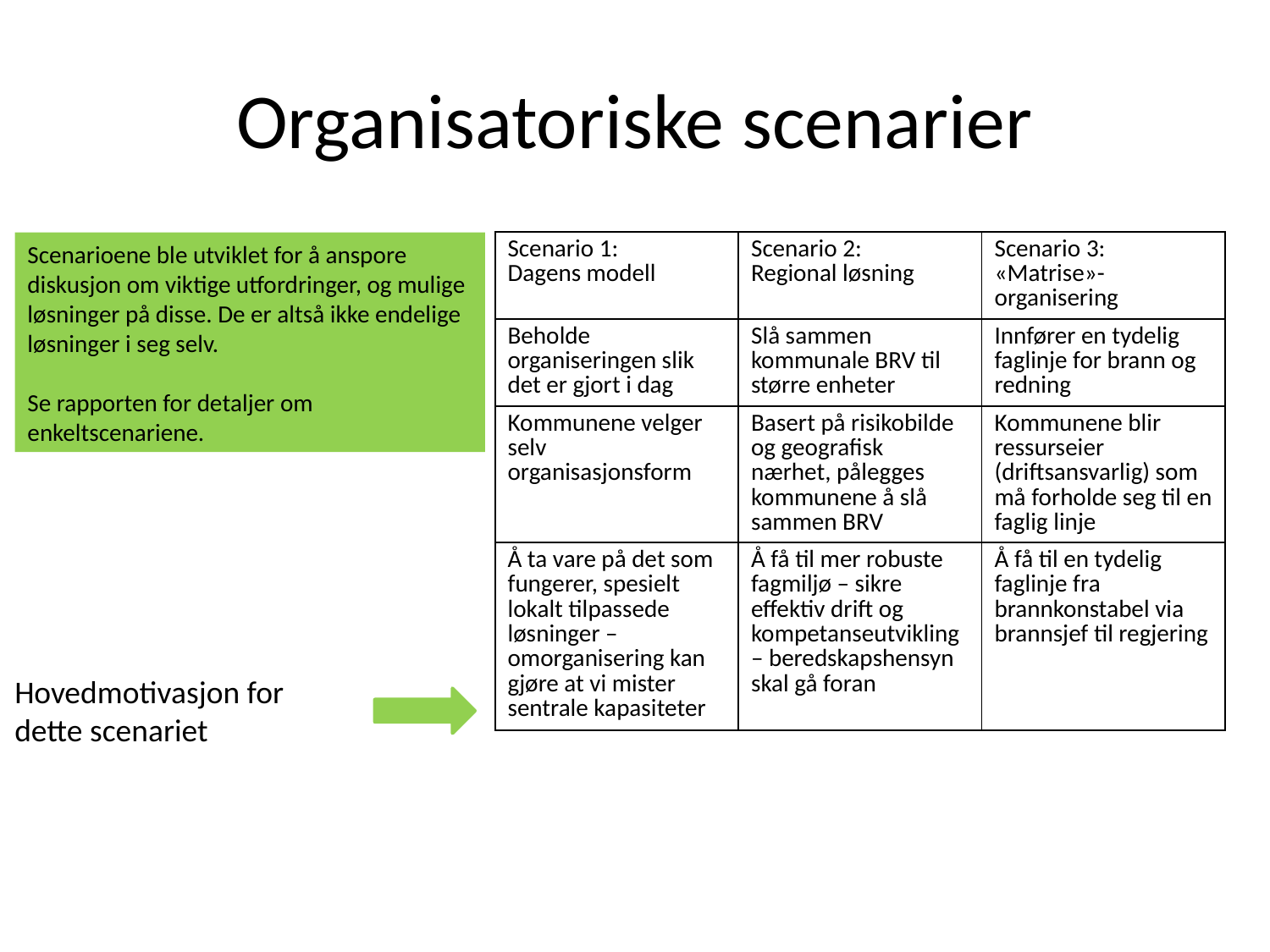

# Organisatoriske scenarier
| Scenario 1: Dagens modell | Scenario 2: Regional løsning | Scenario 3: «Matrise»-organisering |
| --- | --- | --- |
| Beholde organiseringen slik det er gjort i dag | Slå sammen kommunale BRV til større enheter | Innfører en tydelig faglinje for brann og redning |
| Kommunene velger selv organisasjonsform | Basert på risikobilde og geografisk nærhet, pålegges kommunene å slå sammen BRV | Kommunene blir ressurseier (driftsansvarlig) som må forholde seg til en faglig linje |
| Å ta vare på det som fungerer, spesielt lokalt tilpassede løsninger – omorganisering kan gjøre at vi mister sentrale kapasiteter | Å få til mer robuste fagmiljø – sikre effektiv drift og kompetanseutvikling – beredskapshensyn skal gå foran | Å få til en tydelig faglinje fra brannkonstabel via brannsjef til regjering |
Scenarioene ble utviklet for å anspore diskusjon om viktige utfordringer, og mulige løsninger på disse. De er altså ikke endelige løsninger i seg selv.

Se rapporten for detaljer om enkeltscenariene.
Hovedmotivasjon for dette scenariet